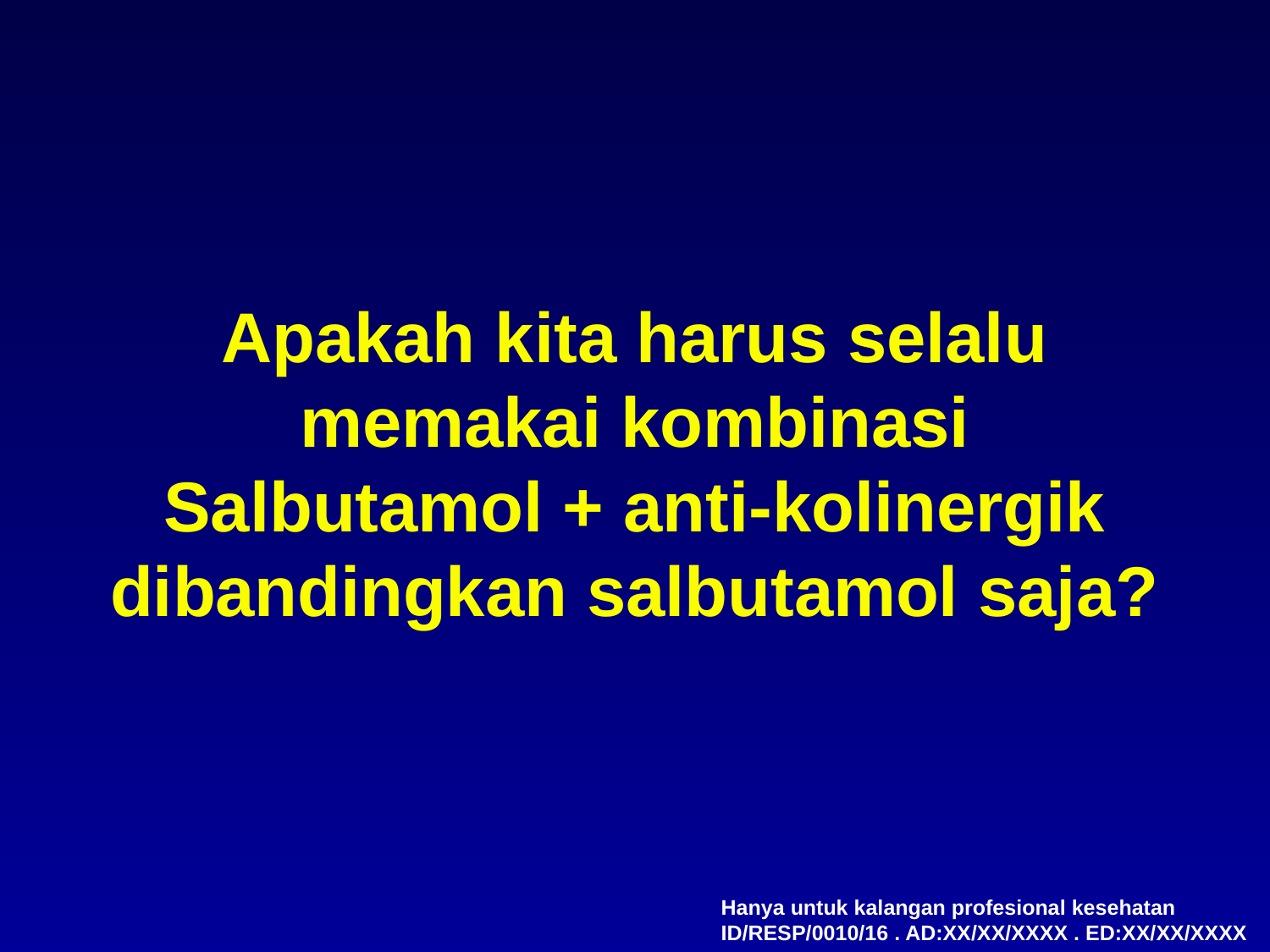

# Apakah kita harus selalu memakai kombinasi Salbutamol + anti-kolinergik dibandingkan salbutamol saja?
Hanya untuk kalangan profesional kesehatan
ID/RESP/0010/16 . AD:XX/XX/XXXX . ED:XX/XX/XXXX